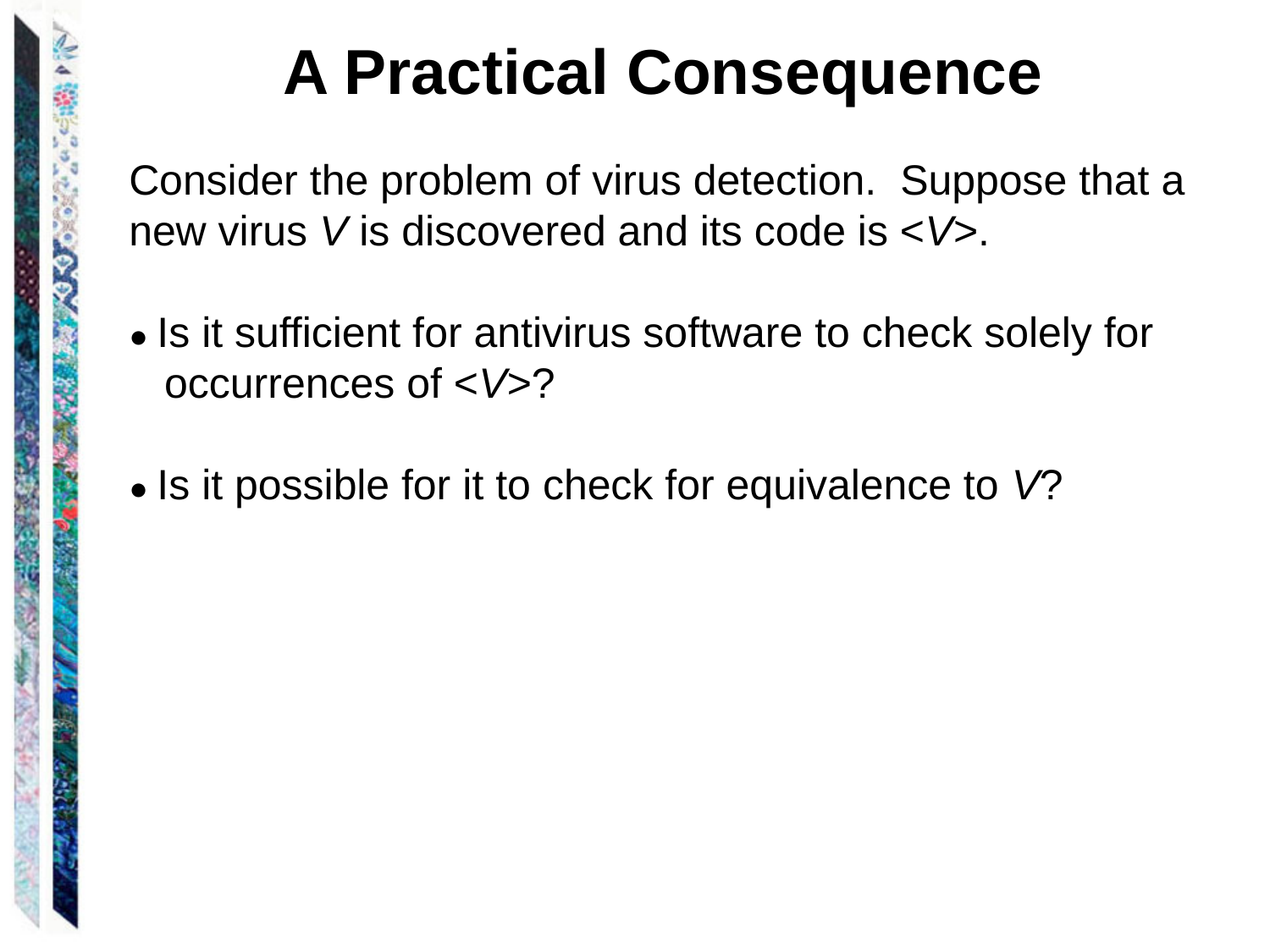

A Practical Consequence
Consider the problem of virus detection.  Suppose that a
new virus V is discovered and its code is <V>.

● Is it sufficient for antivirus software to check solely for
   occurrences of <V>?

● Is it possible for it to check for equivalence to V?